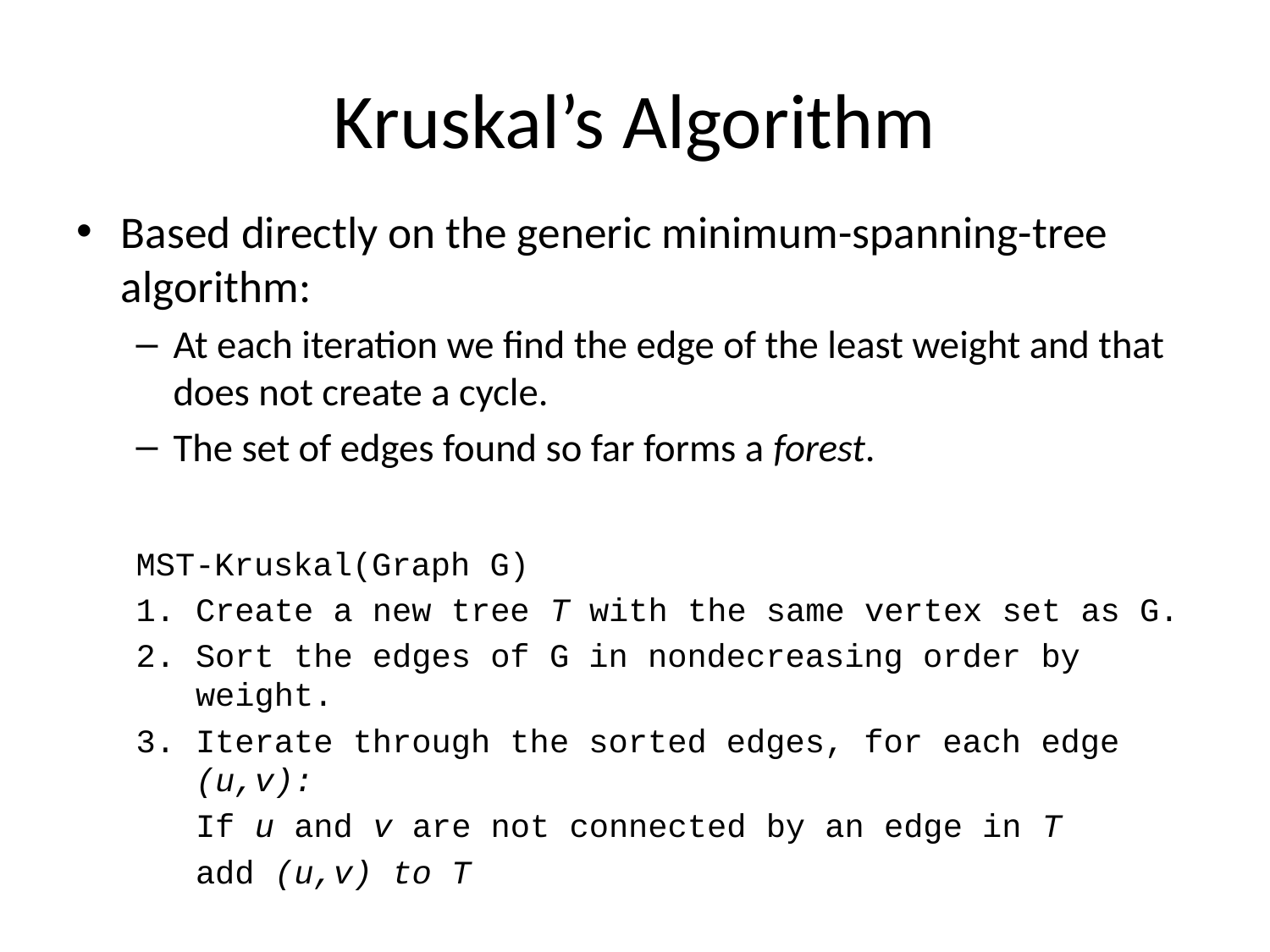

# Kruskal’s Algorithm
Based directly on the generic minimum-spanning-tree algorithm:
At each iteration we find the edge of the least weight and that does not create a cycle.
The set of edges found so far forms a forest.

MST-Kruskal(Graph G)
Create a new tree T with the same vertex set as G.
Sort the edges of G in nondecreasing order by weight.
Iterate through the sorted edges, for each edge (u,v):
		If u and v are not connected by an edge in T
			add (u,v) to T